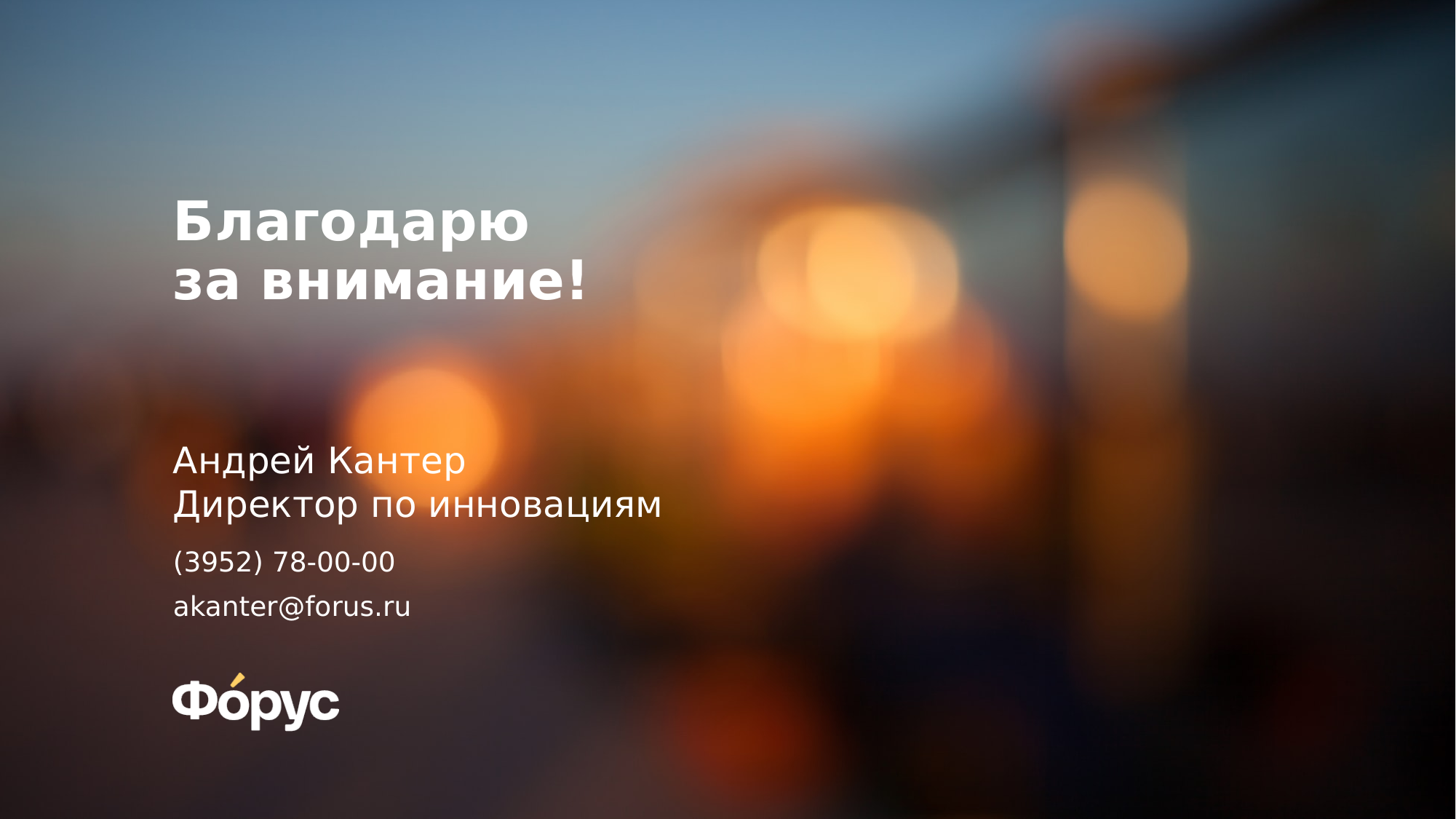

Андрей Кантер
Директор по инновациям
(3952) 78-00-00
akanter@forus.ru